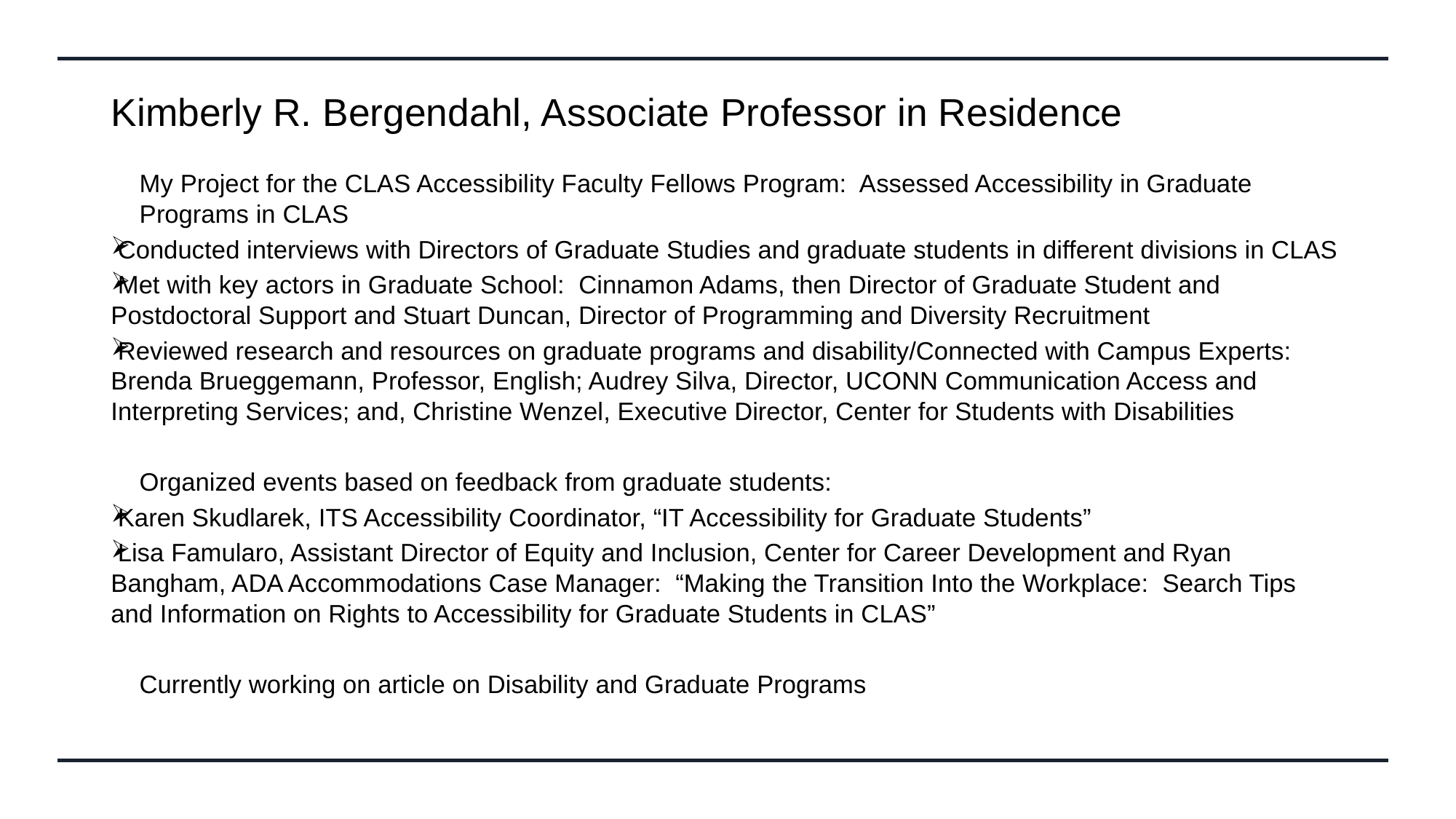

# Kimberly R. Bergendahl, Associate Professor in Residence

My Project for the CLAS Accessibility Faculty Fellows Program:  Assessed Accessibility in Graduate Programs in CLAS
Conducted interviews with Directors of Graduate Studies and graduate students in different divisions in CLAS
Met with key actors in Graduate School:  Cinnamon Adams, then Director of Graduate Student and Postdoctoral Support and Stuart Duncan, Director of Programming and Diversity Recruitment
Reviewed research and resources on graduate programs and disability/Connected with Campus Experts:  Brenda Brueggemann, Professor, English; Audrey Silva, Director, UCONN Communication Access and Interpreting Services; and, Christine Wenzel, Executive Director, Center for Students with Disabilities

Organized events based on feedback from graduate students:
Karen Skudlarek, ITS Accessibility Coordinator, “IT Accessibility for Graduate Students”
Lisa Famularo, Assistant Director of Equity and Inclusion, Center for Career Development and Ryan Bangham, ADA Accommodations Case Manager:  “Making the Transition Into the Workplace:  Search Tips and Information on Rights to Accessibility for Graduate Students in CLAS”

Currently working on article on Disability and Graduate Programs